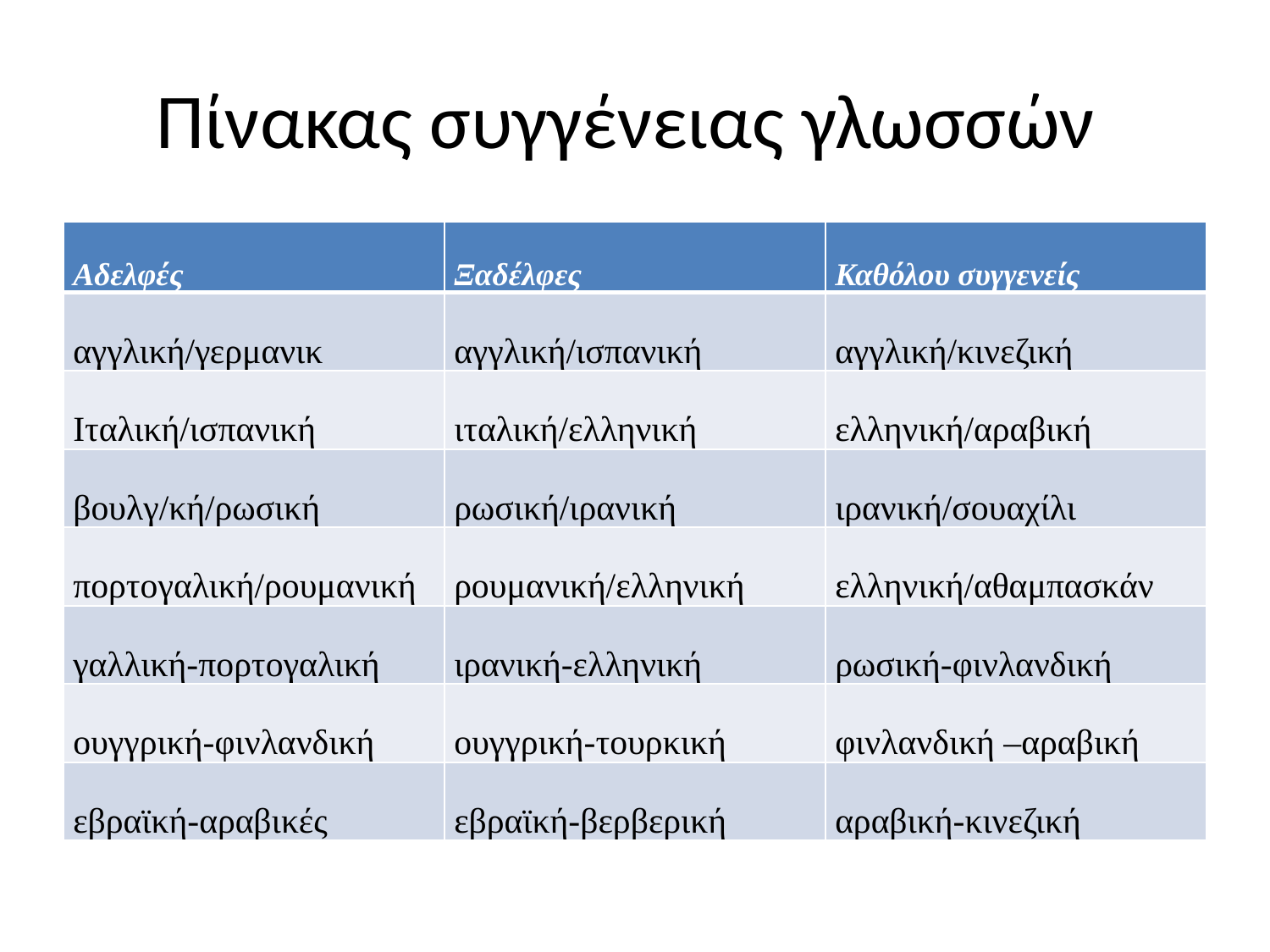

# Πίνακας συγγένειας γλωσσών
| Αδελφές | Ξαδέλφες | Καθόλου συγγενείς |
| --- | --- | --- |
| αγγλική/γερμανικ | αγγλική/ισπανική | αγγλική/κινεζική |
| Ιταλική/ισπανική | ιταλική/ελληνική | ελληνική/αραβική |
| βουλγ/κή/ρωσική | ρωσική/ιρανική | ιρανική/σουαχίλι |
| πορτογαλική/ρουμανική | ρουμανική/ελληνική | ελληνική/αθαμπασκάν |
| γαλλική-πορτογαλική | ιρανική-ελληνική | ρωσική-φινλανδική |
| ουγγρική-φινλανδική | ουγγρική-τουρκική | φινλανδική –αραβική |
| εβραϊκή-αραβικές | εβραϊκή-βερβερική | αραβική-κινεζική |